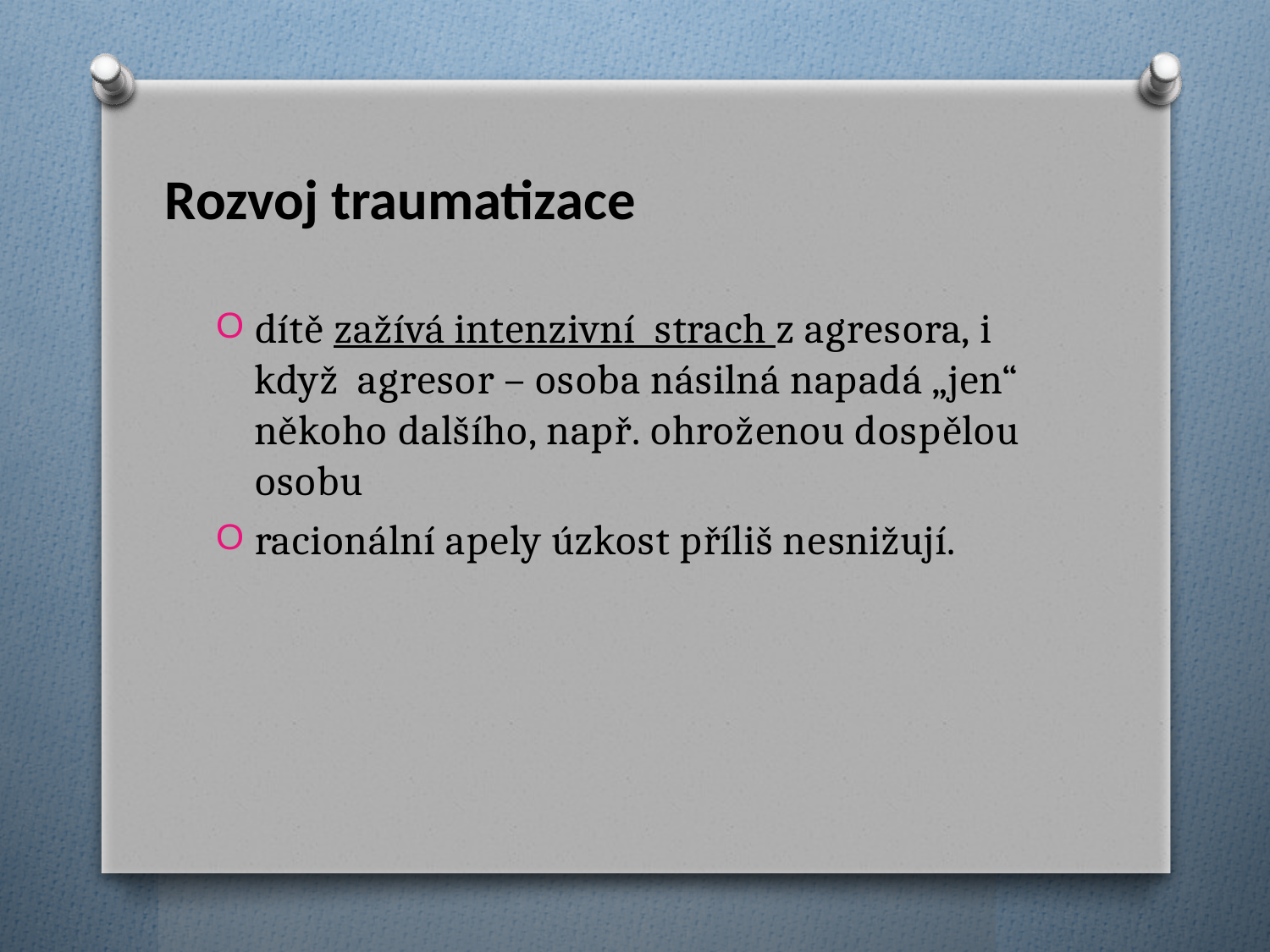

# Rozvoj traumatizace
dítě zažívá intenzivní  strach z agresora, i když  agresor – osoba násilná napadá „jen“  někoho dalšího, např. ohroženou dospělou osobu
racionální apely úzkost příliš nesnižují.